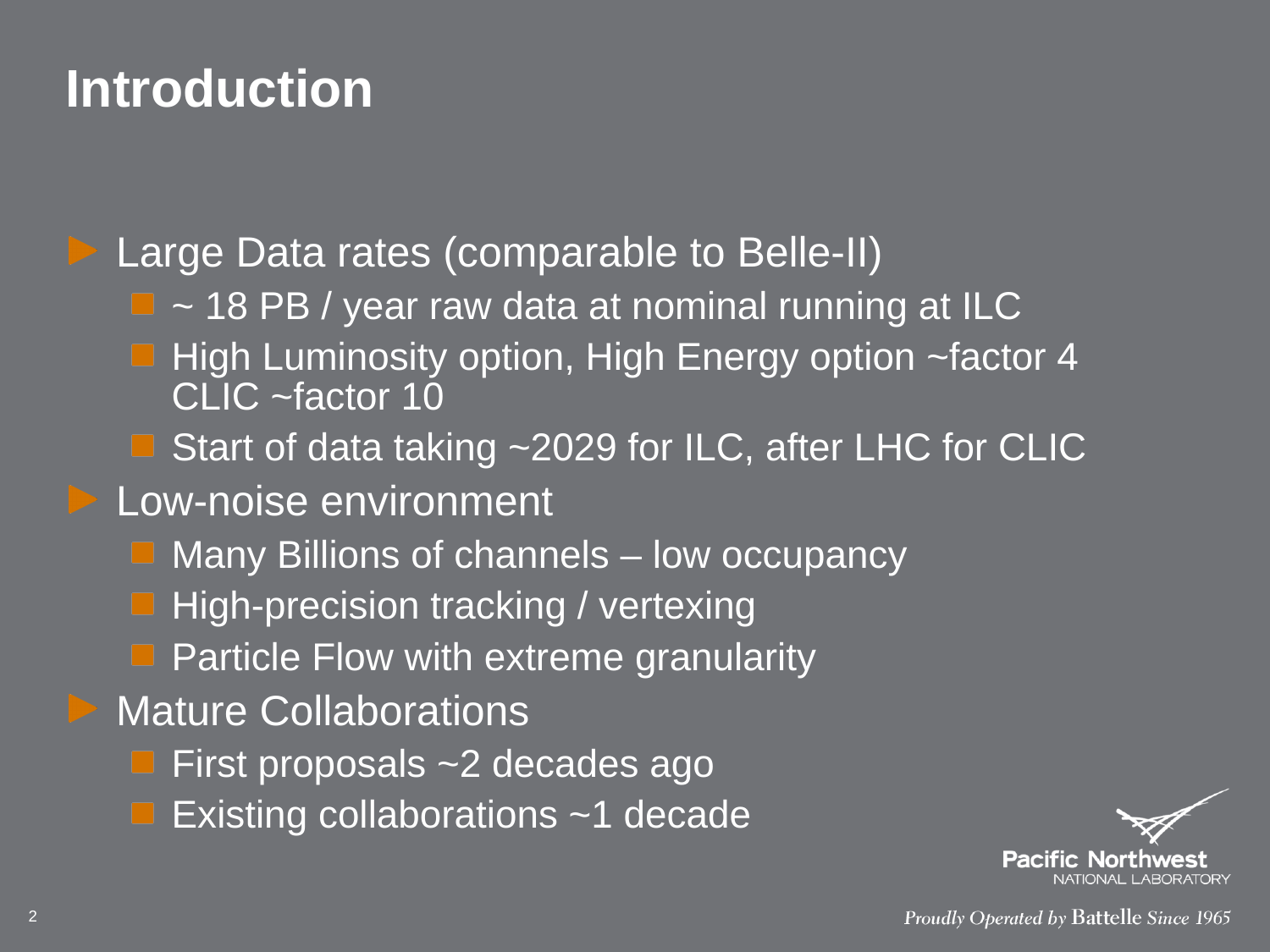

# Introduction
Large Data rates (comparable to Belle-II)
~ 18 PB / year raw data at nominal running at ILC
High Luminosity option, High Energy option ~factor 4
CLIC ~factor 10
Start of data taking ~2029 for ILC, after LHC for CLIC
Low-noise environment
Many Billions of channels – low occupancy
High-precision tracking / vertexing
Particle Flow with extreme granularity
Mature Collaborations
First proposals ~2 decades ago
Existing collaborations ~1 decade
2